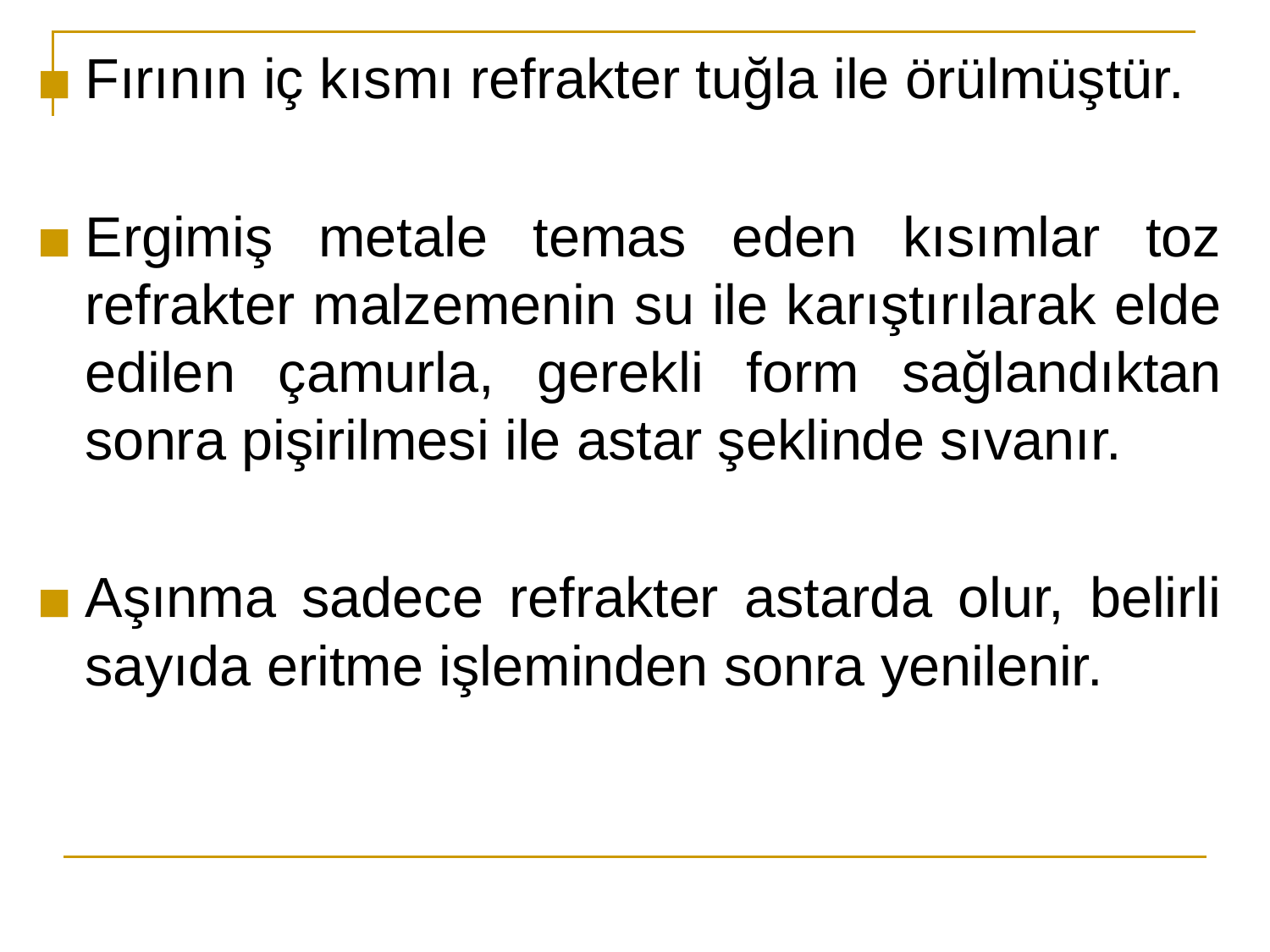

Fırının iç kısmı refrakter tuğla ile örülmüştür.

Ergimiş metale temas eden kısımlar toz refrakter malzemenin su ile karıştırılarak elde edilen çamurla, gerekli form sağlandıktan sonra pişirilmesi ile astar şeklinde sıvanır.

Aşınma sadece refrakter astarda olur, belirli sayıda eritme işleminden sonra yenilenir.